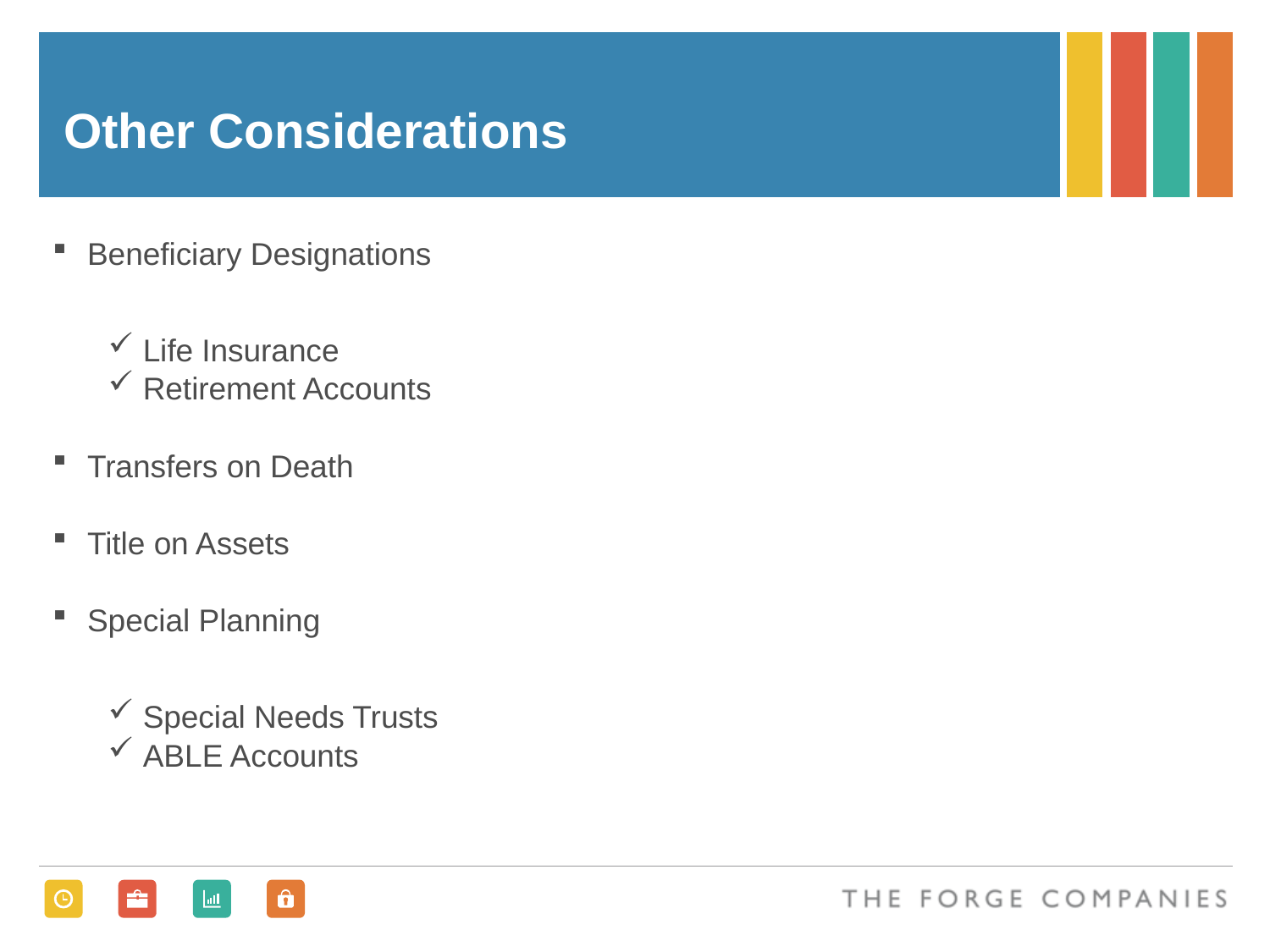

# Other Considerations
Beneficiary Designations

Life Insurance
Retirement Accounts

Transfers on Death

Title on Assets

Special Planning

Special Needs Trusts
ABLE Accounts